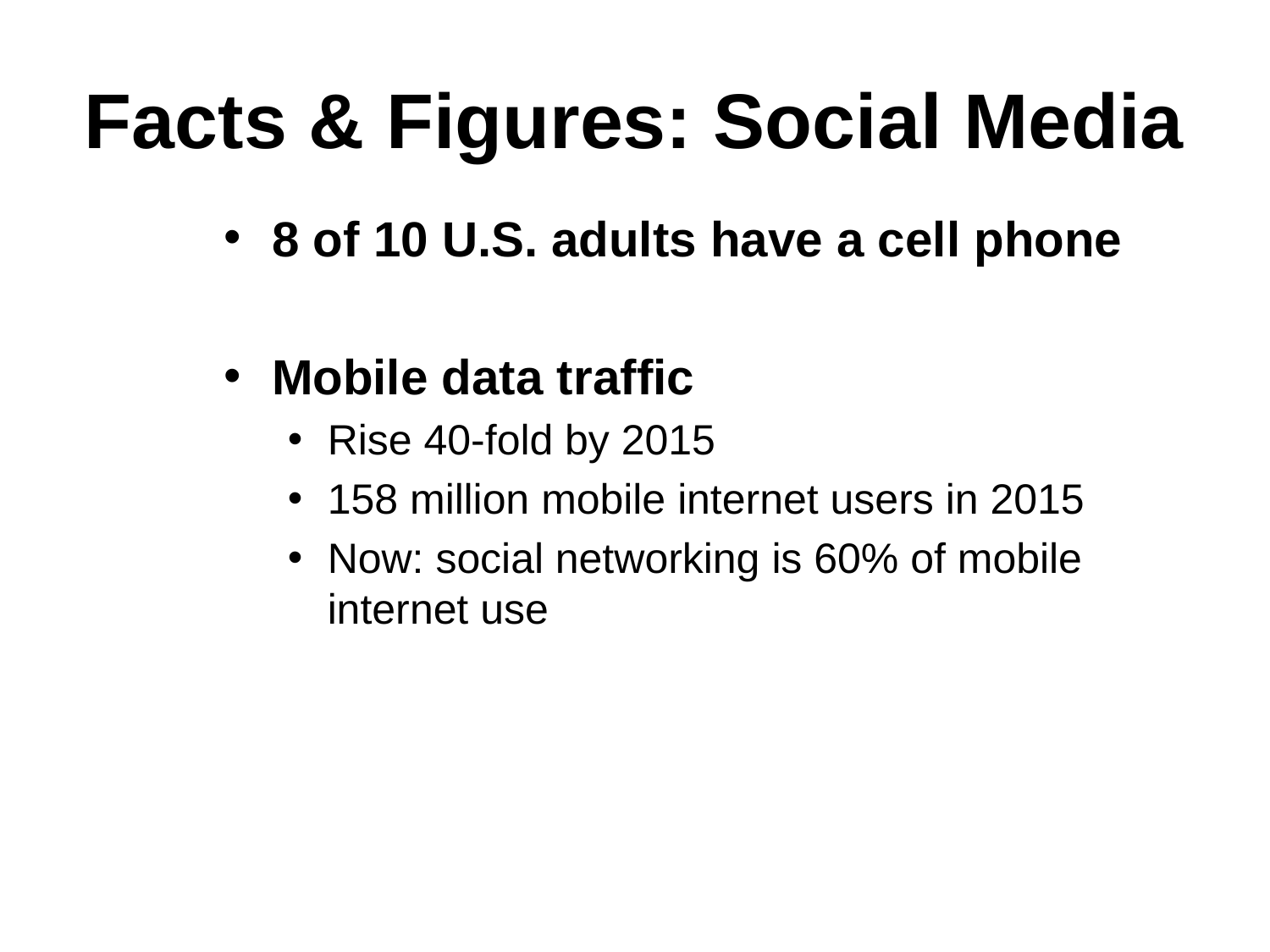

# Facts & Figures: Social Media
8 of 10 U.S. adults have a cell phone

Mobile data traffic
Rise 40-fold by 2015
158 million mobile internet users in 2015
Now: social networking is 60% of mobile internet use